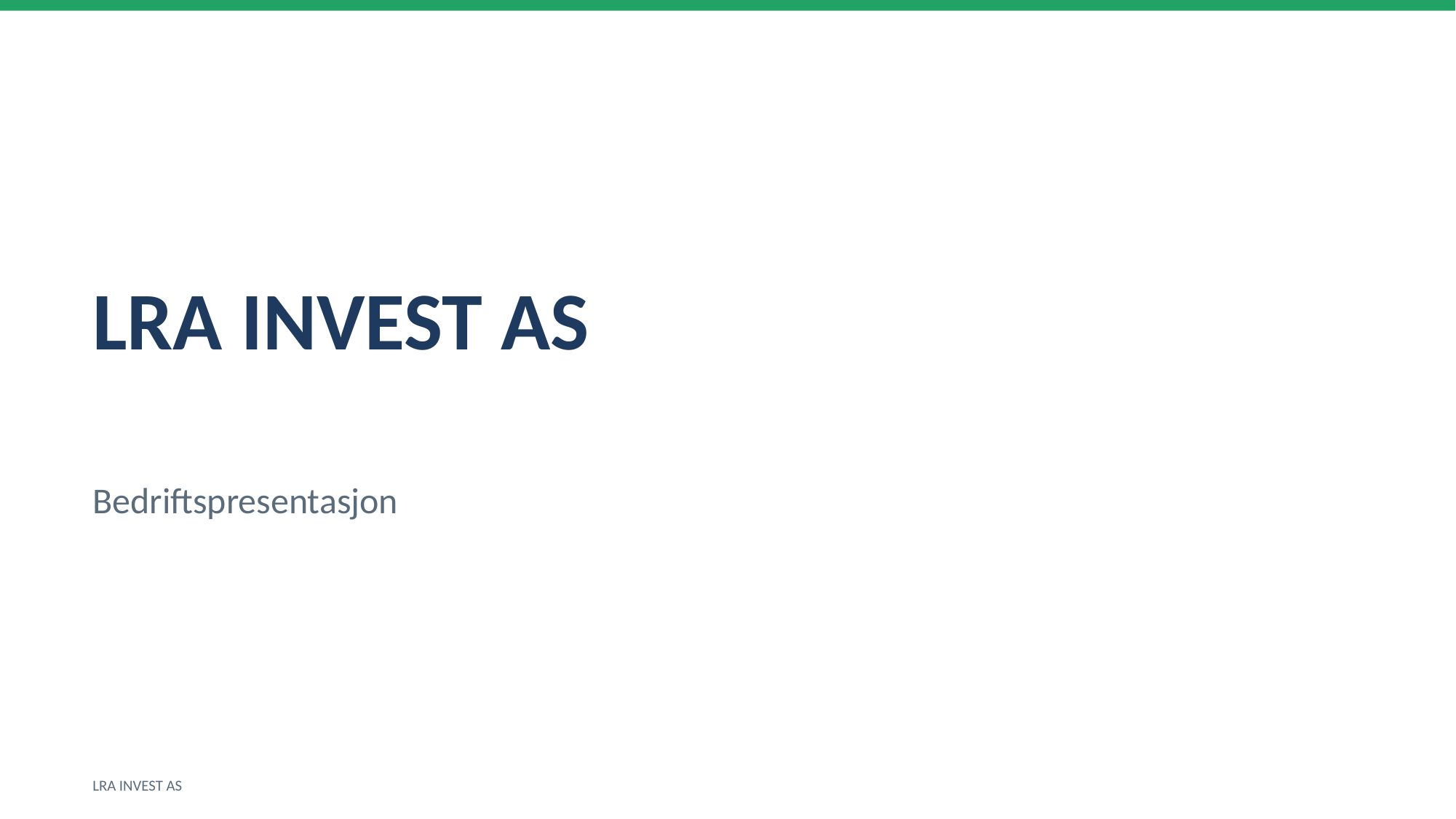

LRA INVEST AS
Bedriftspresentasjon
LRA INVEST AS